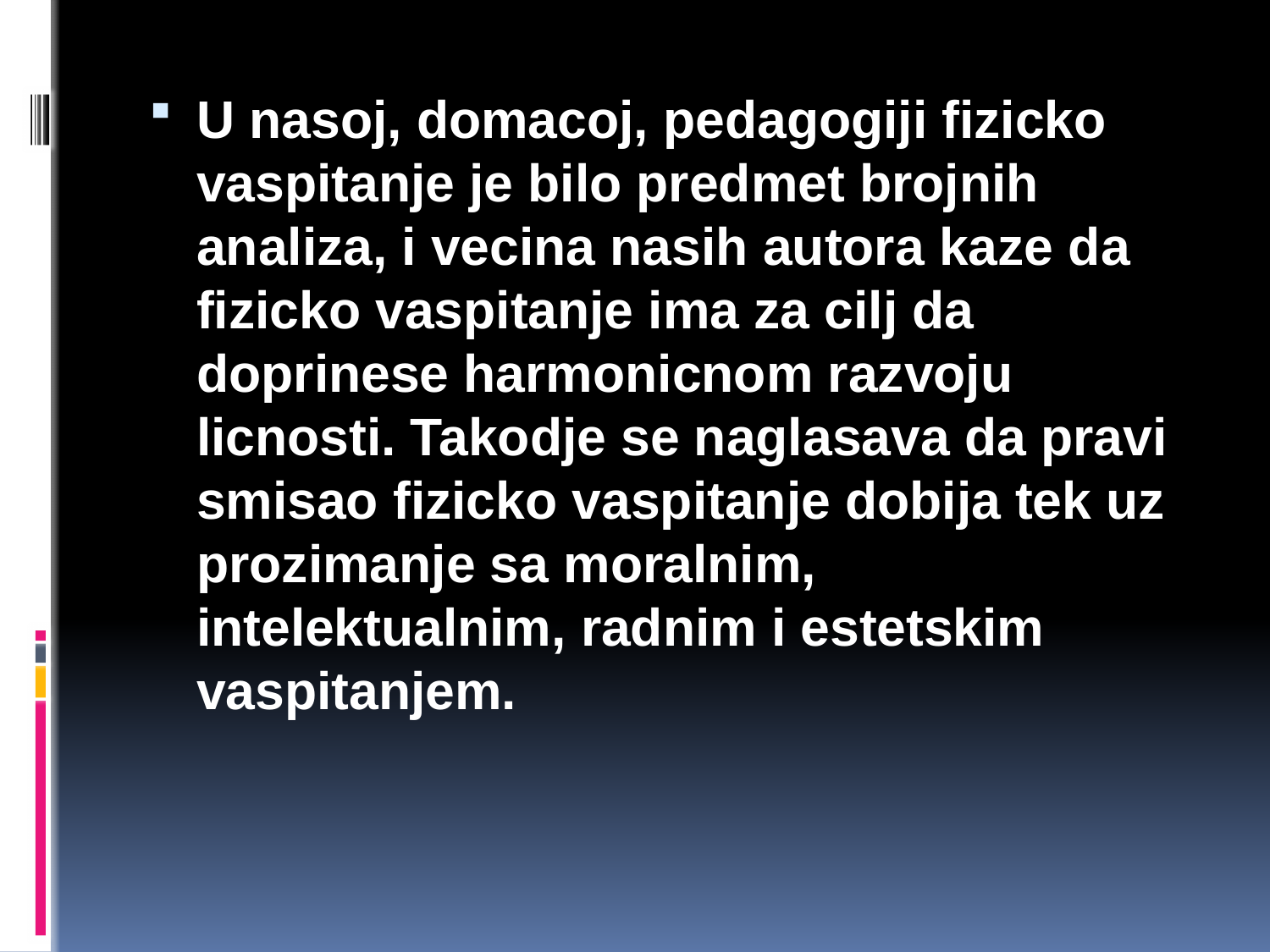

U nasoj, domacoj, pedagogiji fizicko vaspitanje je bilo predmet brojnih analiza, i vecina nasih autora kaze da fizicko vaspitanje ima za cilj da doprinese harmonicnom razvoju licnosti. Takodje se naglasava da pravi smisao fizicko vaspitanje dobija tek uz prozimanje sa moralnim, intelektualnim, radnim i estetskim vaspitanjem.